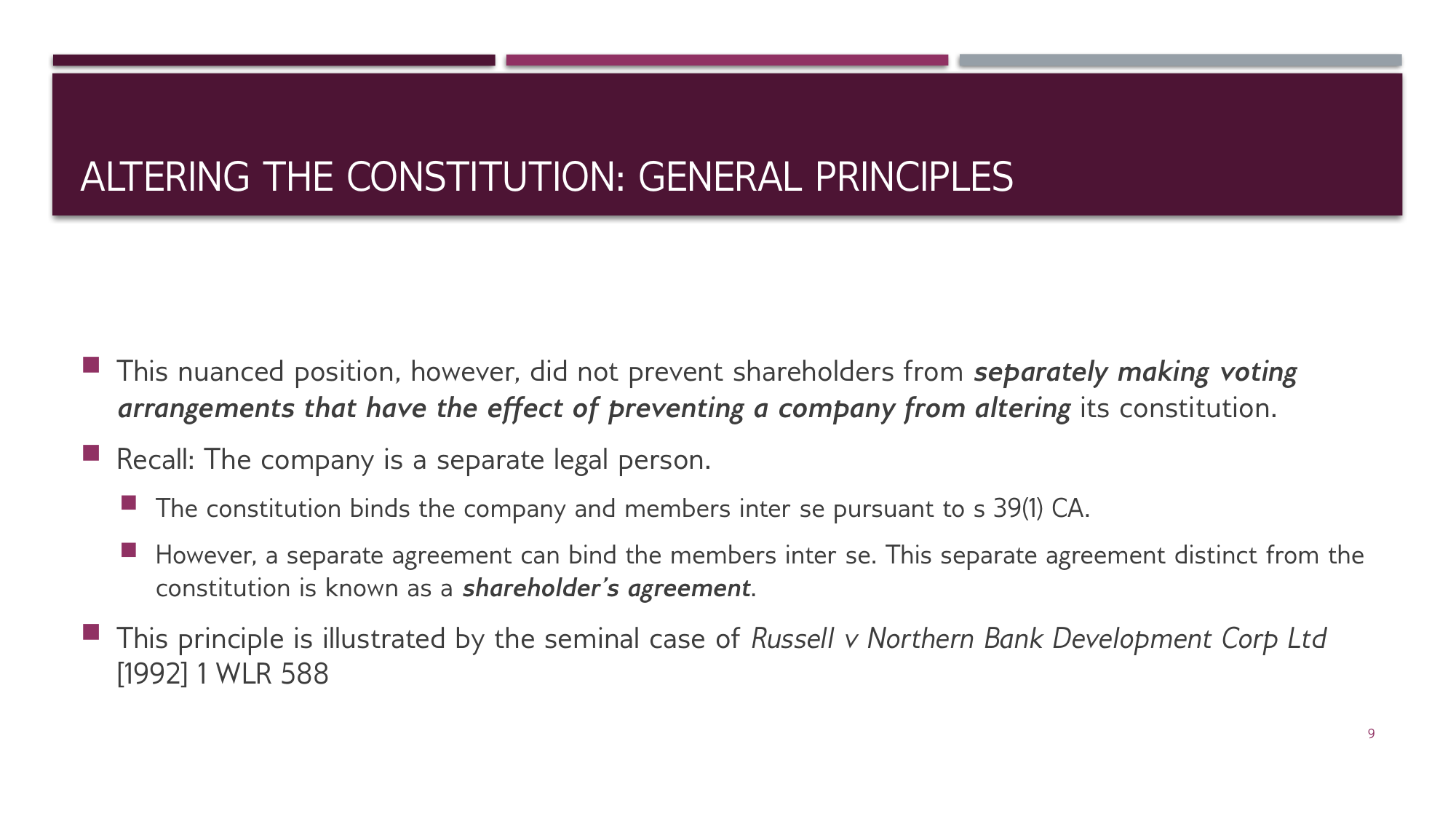

# Altering the constitution: general principles
This nuanced position, however, did not prevent shareholders from separately making voting arrangements that have the effect of preventing a company from altering its constitution.
Recall: The company is a separate legal person.
The constitution binds the company and members inter se pursuant to s 39(1) CA.
However, a separate agreement can bind the members inter se. This separate agreement distinct from the constitution is known as a shareholder’s agreement.
This principle is illustrated by the seminal case of Russell v Northern Bank Development Corp Ltd [1992] 1 WLR 588
9